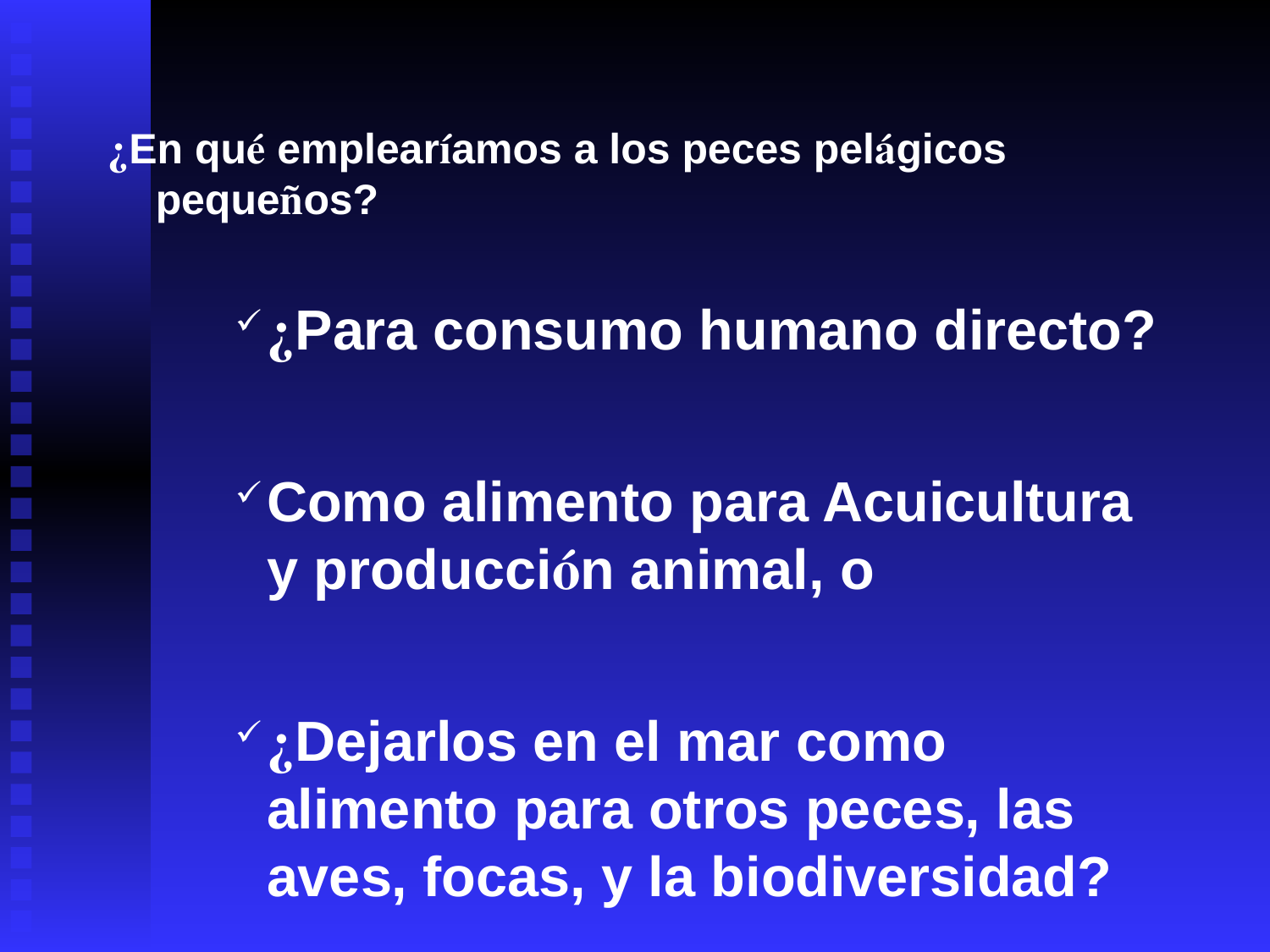

¿En qué emplearíamos a los peces pelágicos pequeños?

¿Para consumo humano directo?

Como alimento para Acuicultura y producción animal, o

¿Dejarlos en el mar como alimento para otros peces, las aves, focas, y la biodiversidad?